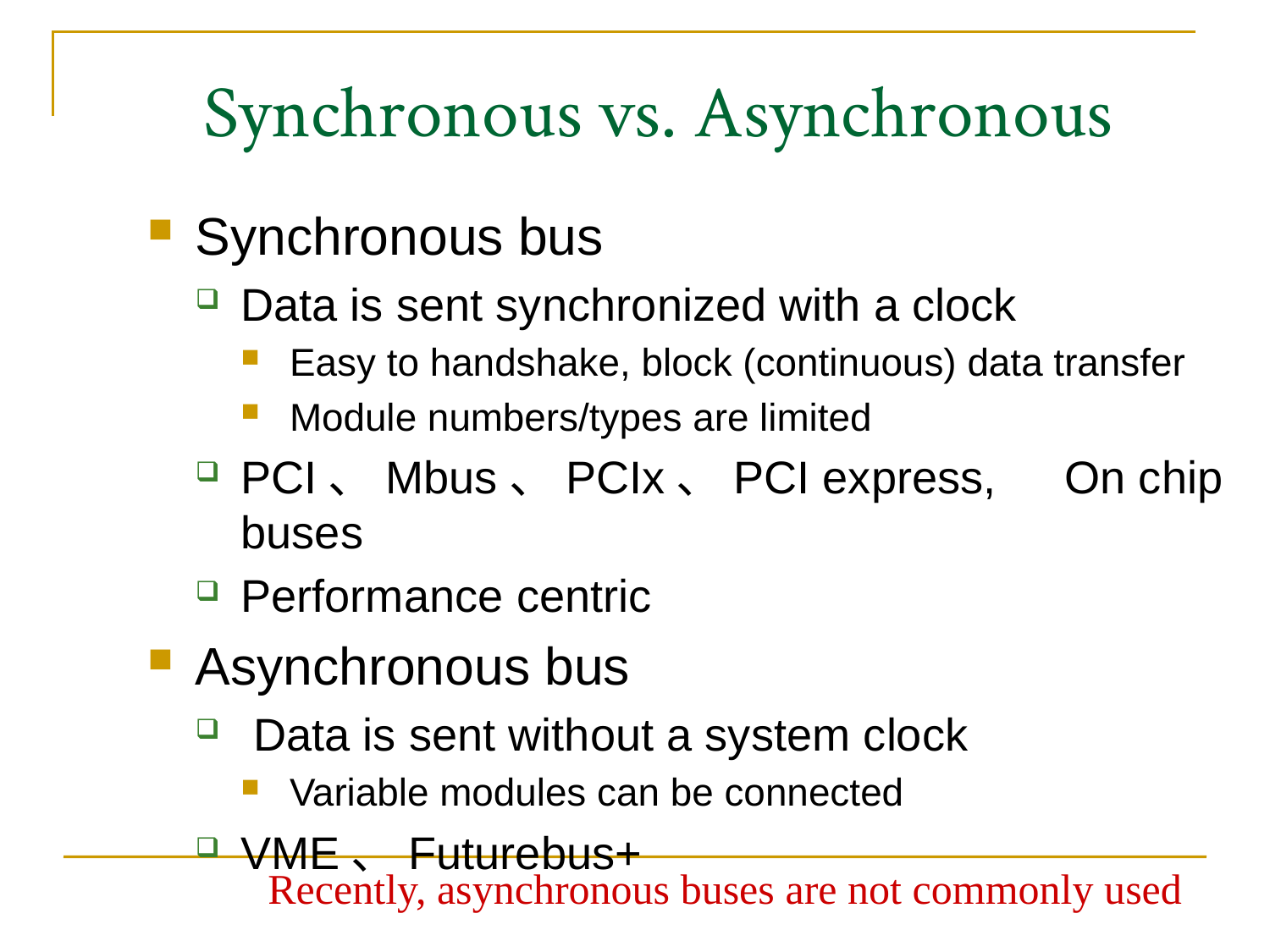

# Synchronous vs. Asynchronous
Synchronous bus
Data is sent synchronized with a clock
Easy to handshake, block (continuous) data transfer
Module numbers/types are limited
PCI、Mbus、PCIx、PCI express,　On chip buses
Performance centric
Asynchronous bus
 Data is sent without a system clock
Variable modules can be connected
VME、Futurebus+

Recently, asynchronous buses are not commonly used